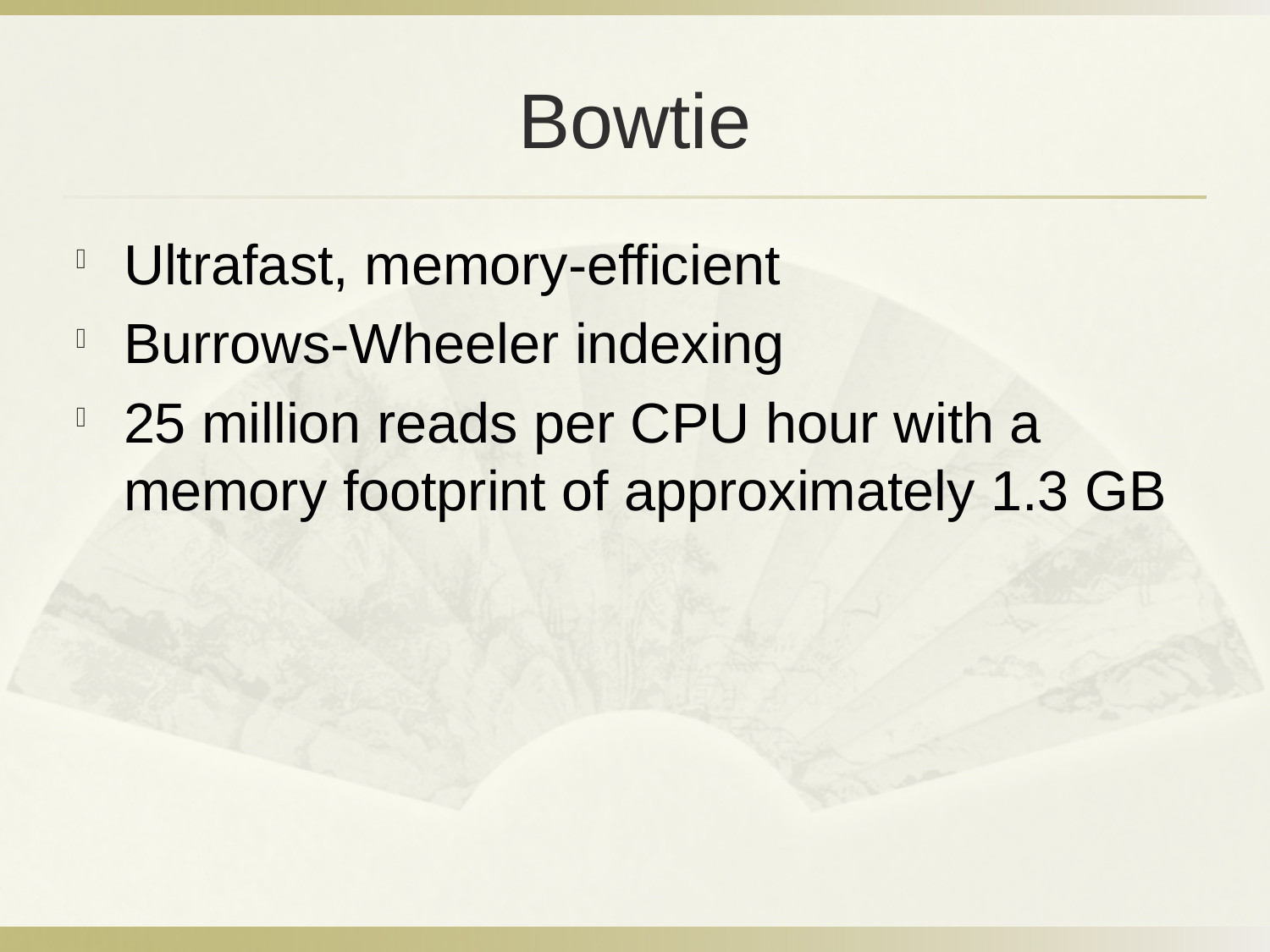

# Bowtie
Ultrafast, memory-efficient
Burrows-Wheeler indexing
25 million reads per CPU hour with a memory footprint of approximately 1.3 GB